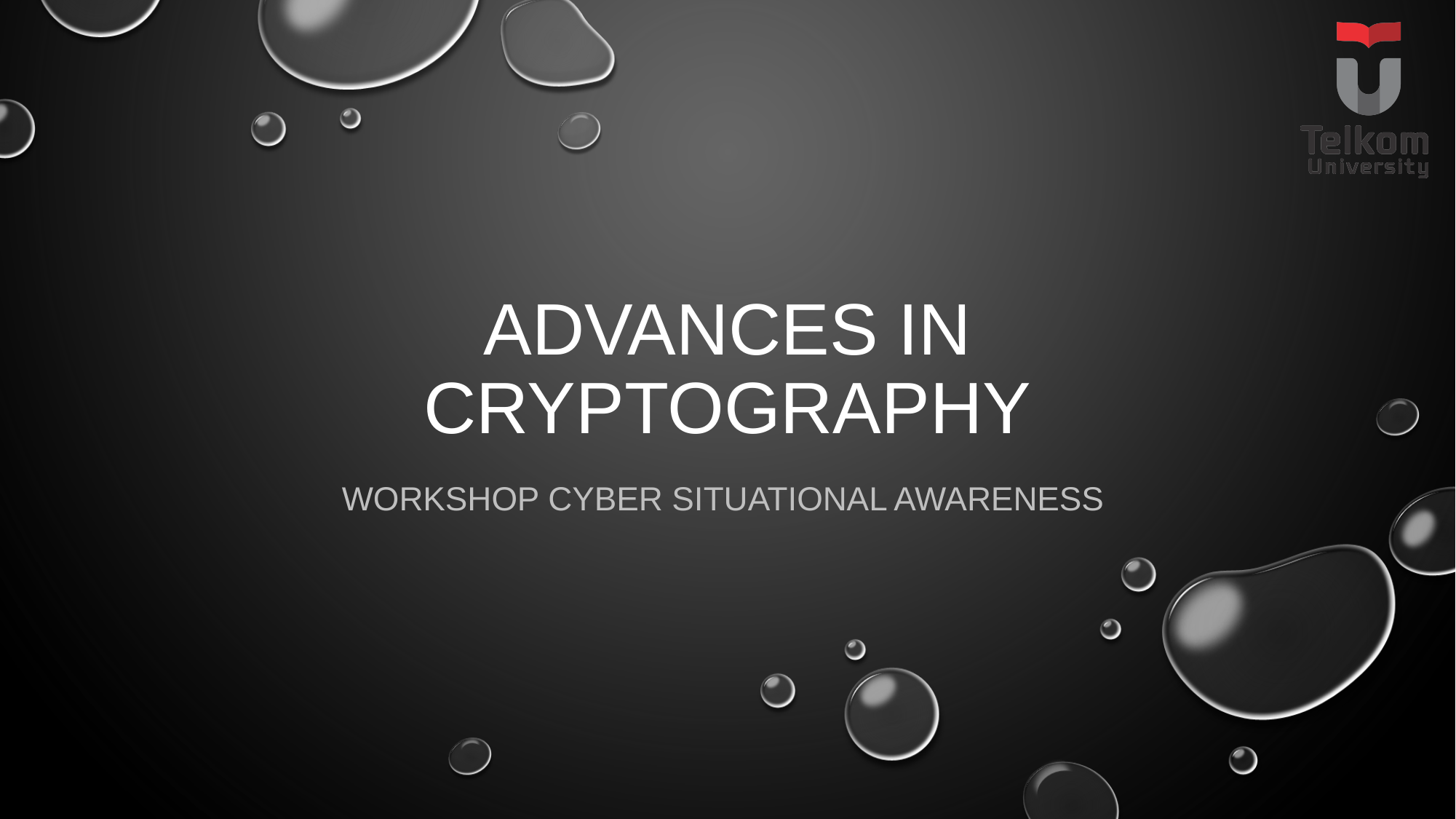

# Advances in Cryptography
Workshop Cyber Situational Awareness